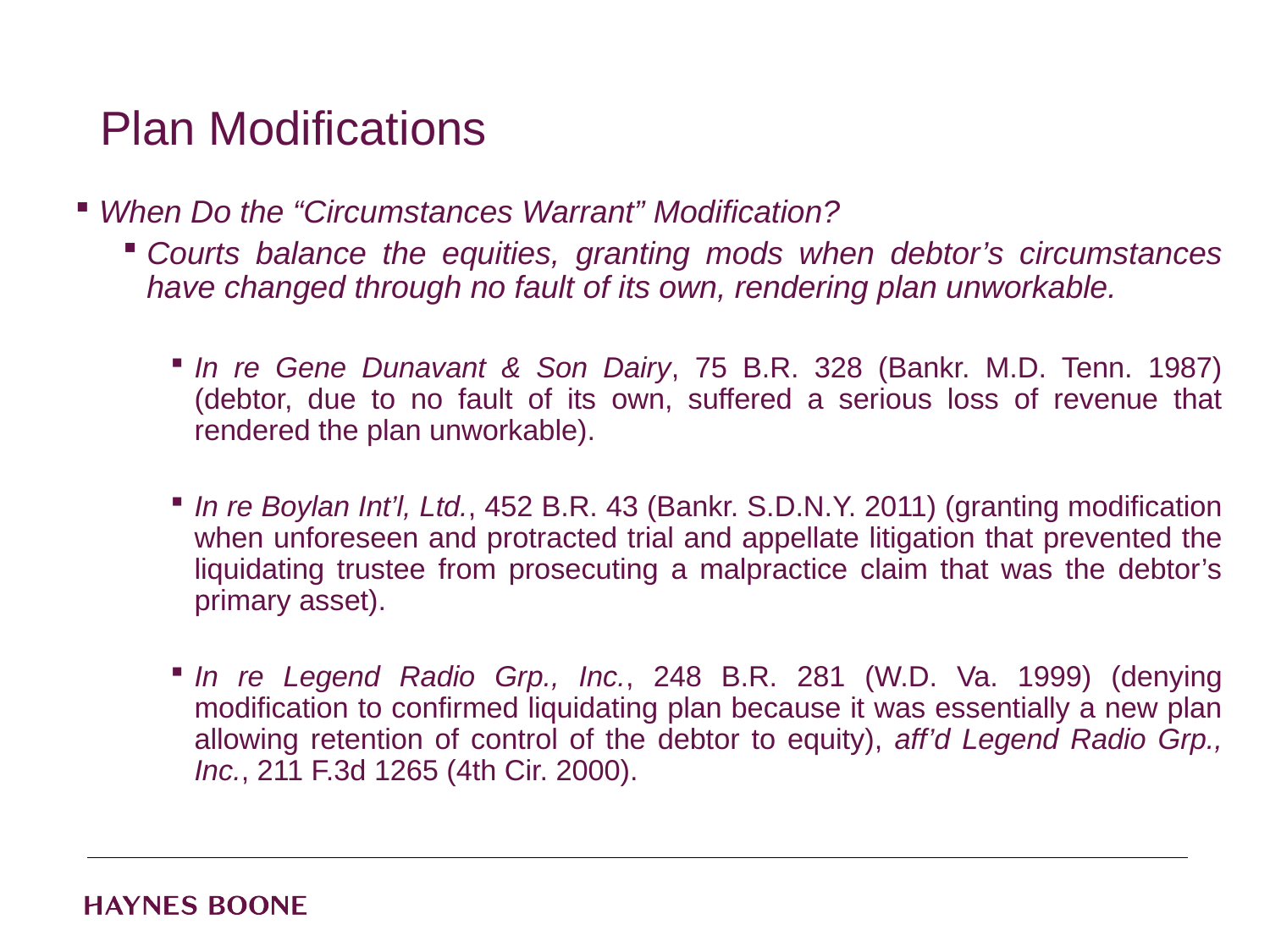

# Plan Modifications
When Do the “Circumstances Warrant” Modification?
Courts balance the equities, granting mods when debtor’s circumstances have changed through no fault of its own, rendering plan unworkable.

In re Gene Dunavant & Son Dairy, 75 B.R. 328 (Bankr. M.D. Tenn. 1987) (debtor, due to no fault of its own, suffered a serious loss of revenue that rendered the plan unworkable).

In re Boylan Int’l, Ltd., 452 B.R. 43 (Bankr. S.D.N.Y. 2011) (granting modification when unforeseen and protracted trial and appellate litigation that prevented the liquidating trustee from prosecuting a malpractice claim that was the debtor’s primary asset).

In re Legend Radio Grp., Inc., 248 B.R. 281 (W.D. Va. 1999) (denying modification to confirmed liquidating plan because it was essentially a new plan allowing retention of control of the debtor to equity), aff’d Legend Radio Grp., Inc., 211 F.3d 1265 (4th Cir. 2000).